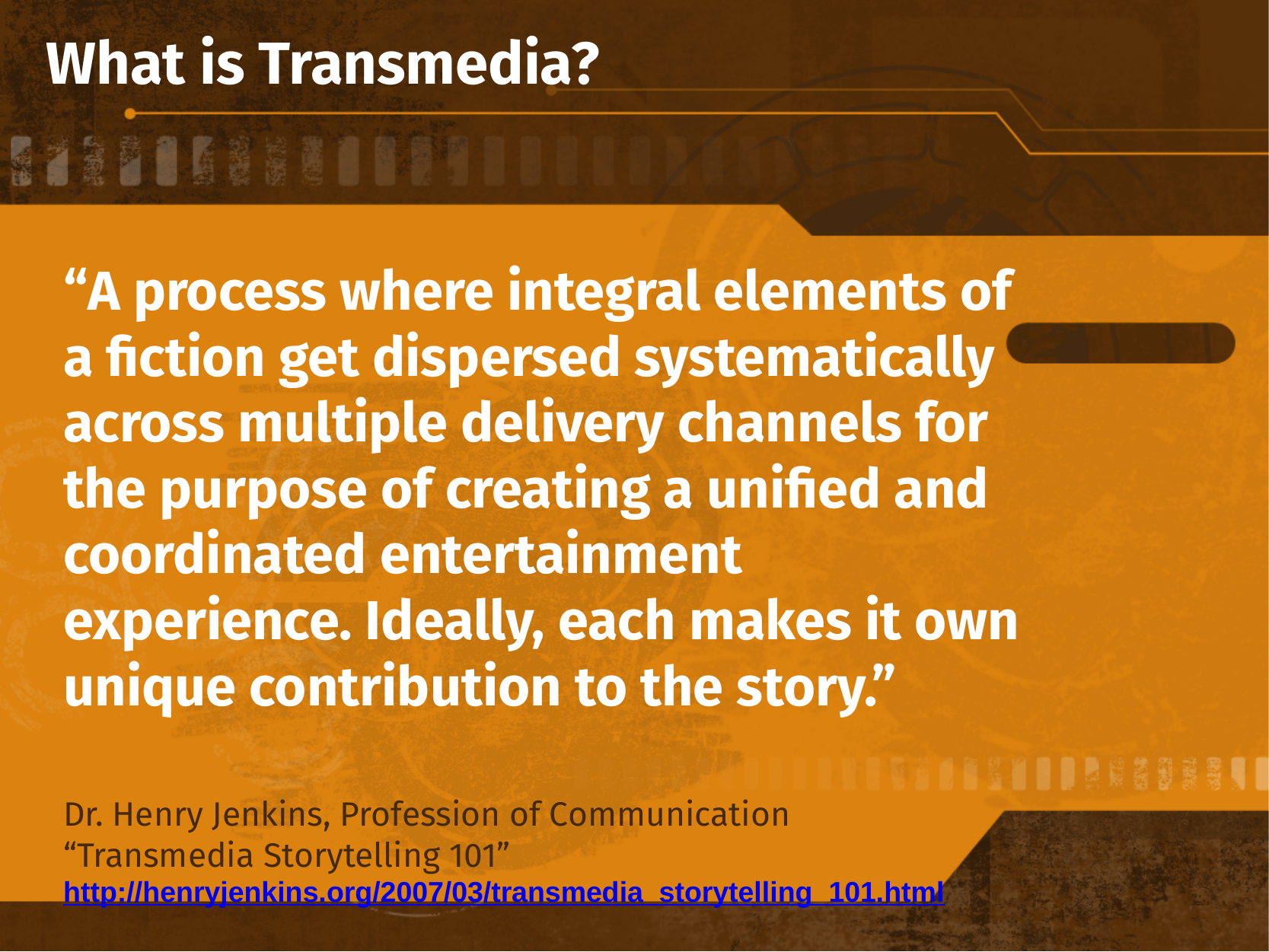

What is Transmedia?
“A process where integral elements of a fiction get dispersed systematically across multiple delivery channels for the purpose of creating a unified and coordinated entertainment experience. Ideally, each makes it own unique contribution to the story.”
Dr. Henry Jenkins, Profession of Communication
“Transmedia Storytelling 101”
http://henryjenkins.org/2007/03/transmedia_storytelling_101.html